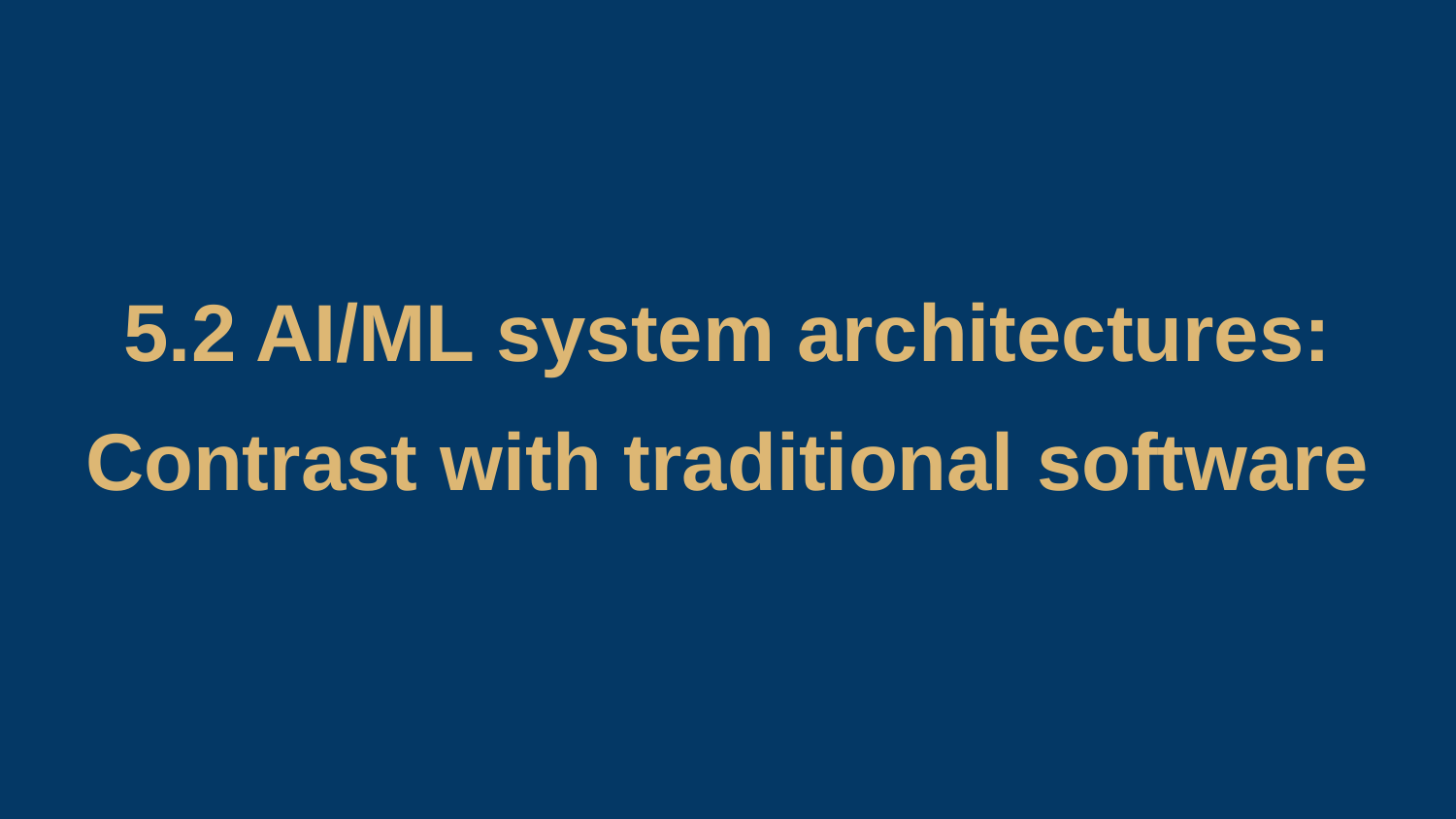

5.2 AI/ML system architectures:
Contrast with traditional software